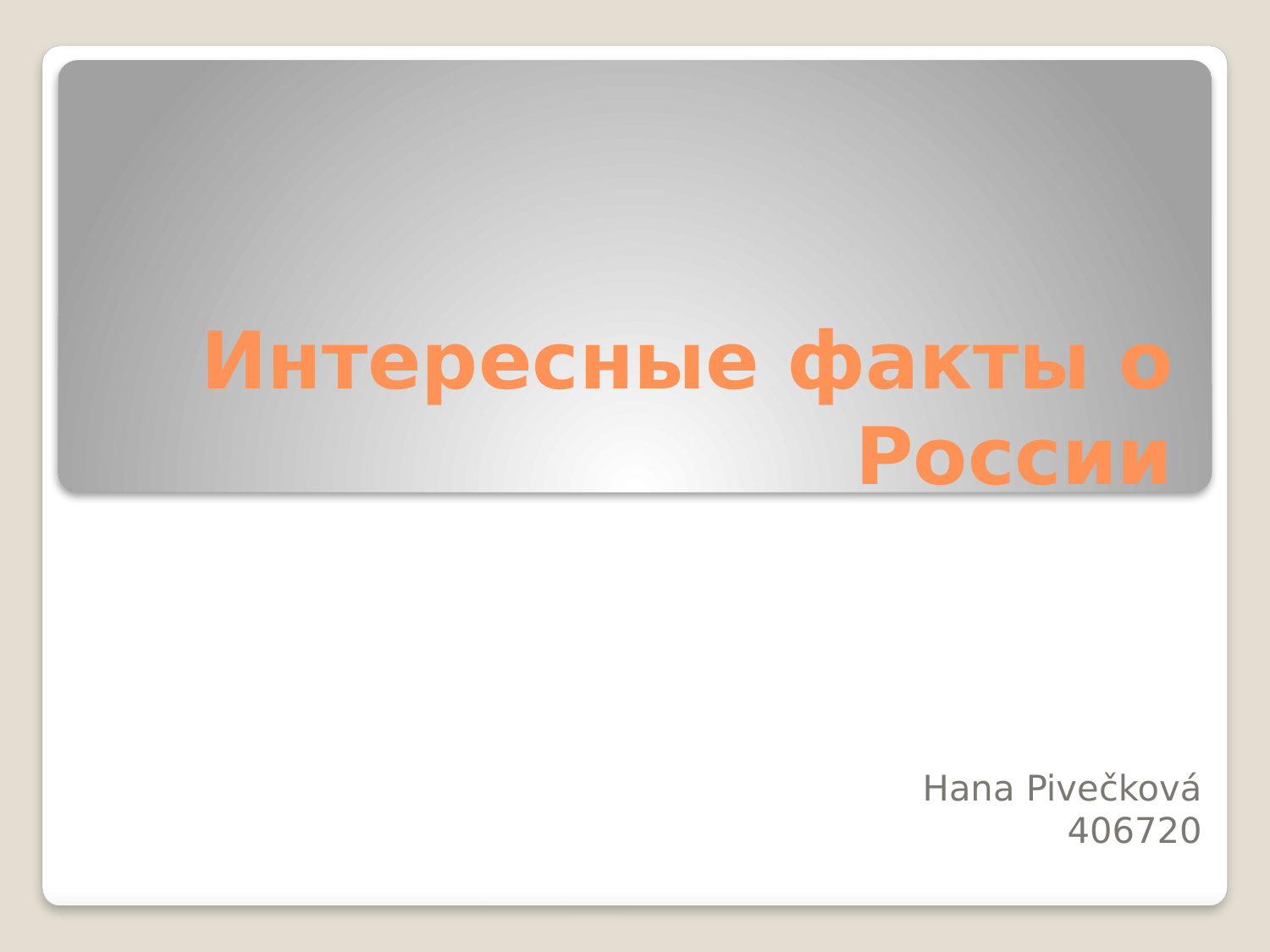

# Интересные факты о России
Hana Pivečková
406720